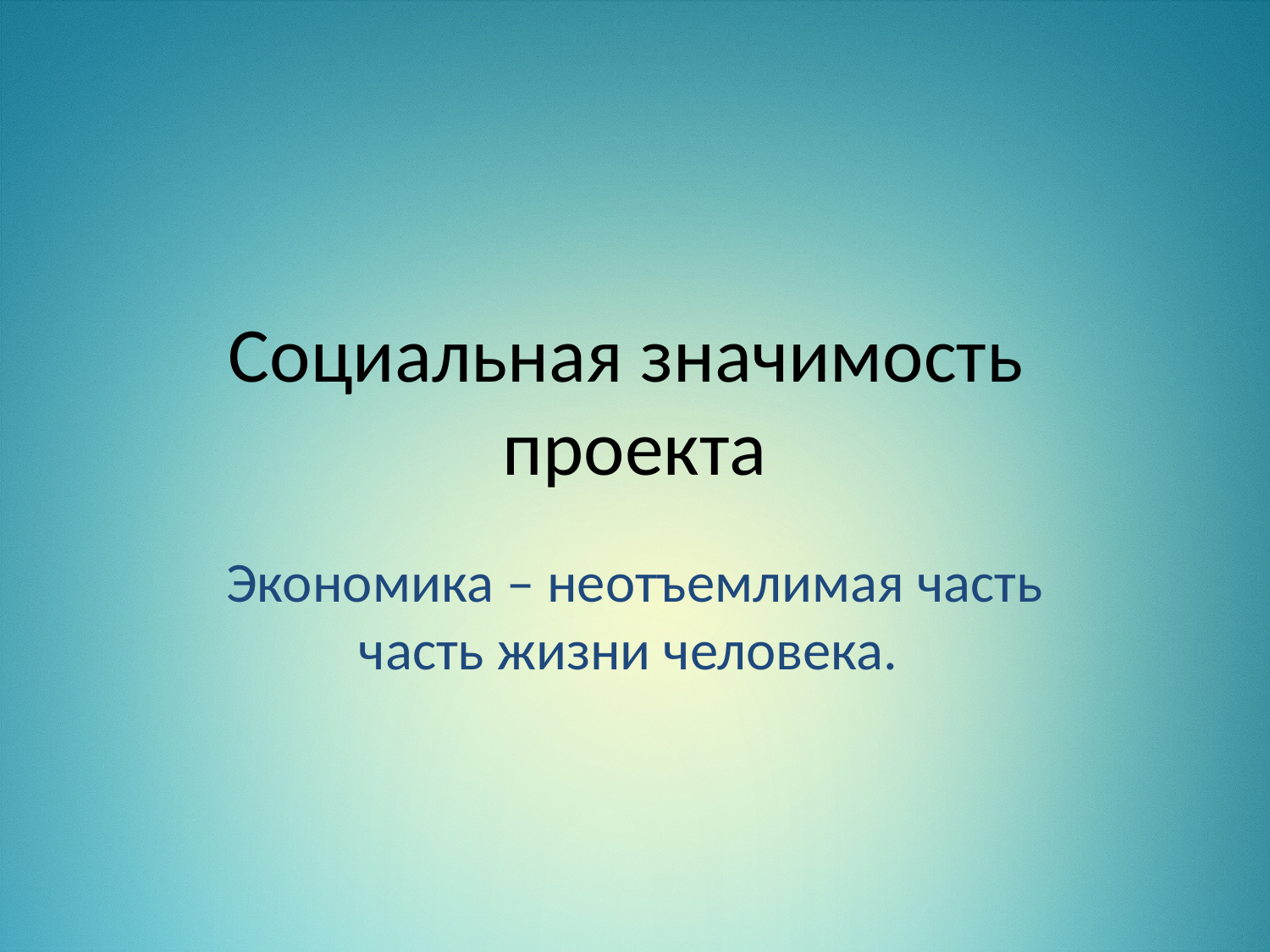

# Социальная значимость  проекта
Экономика – неотъемлимая часть часть жизни человека.